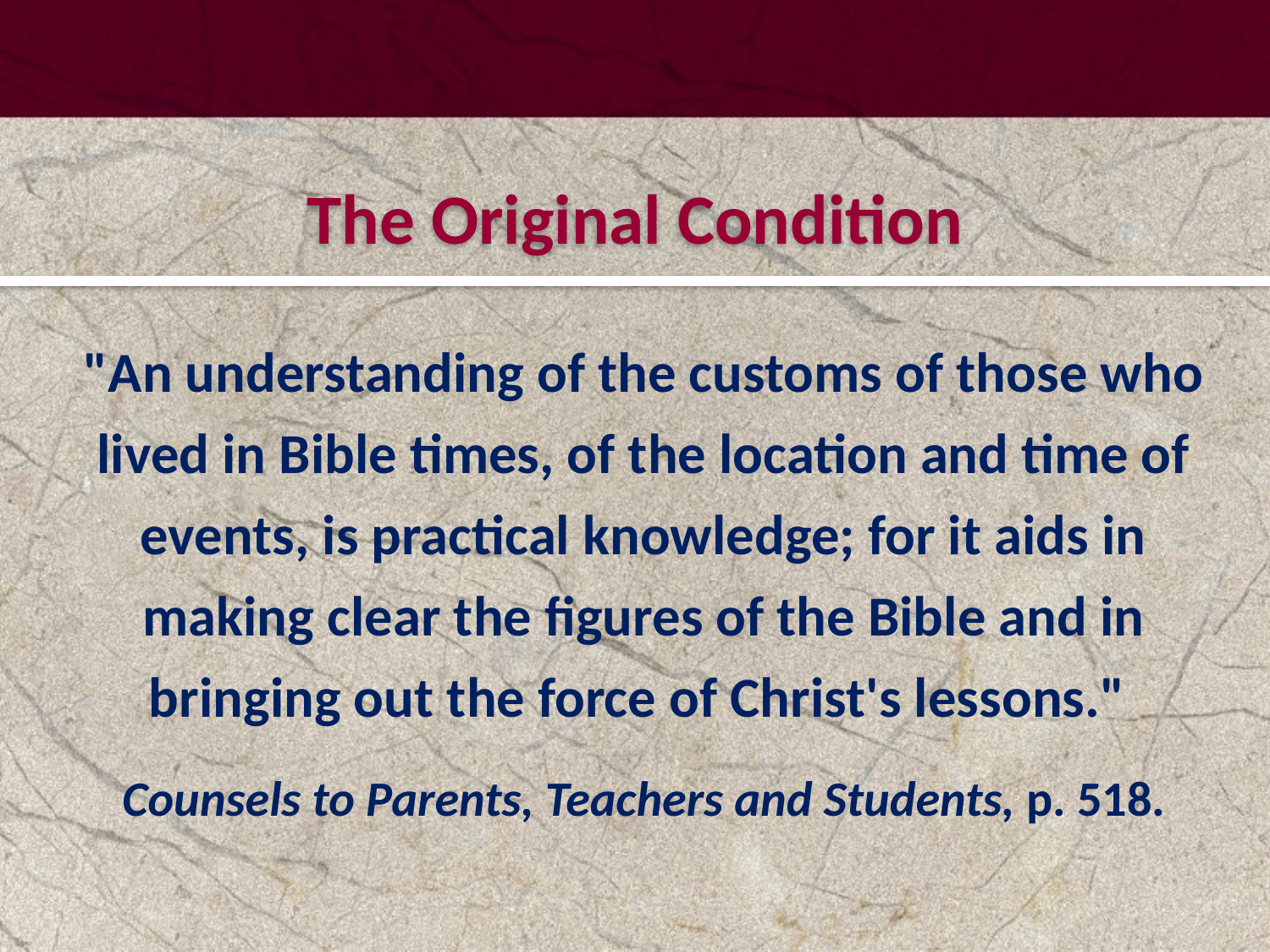

#
The Original Condition

"An understanding of the customs of those who lived in Bible times, of the location and time of events, is practical knowledge; for it aids in making clear the figures of the Bible and in bringing out the force of Christ's lessons."

Counsels to Parents, Teachers and Students, p. 518.